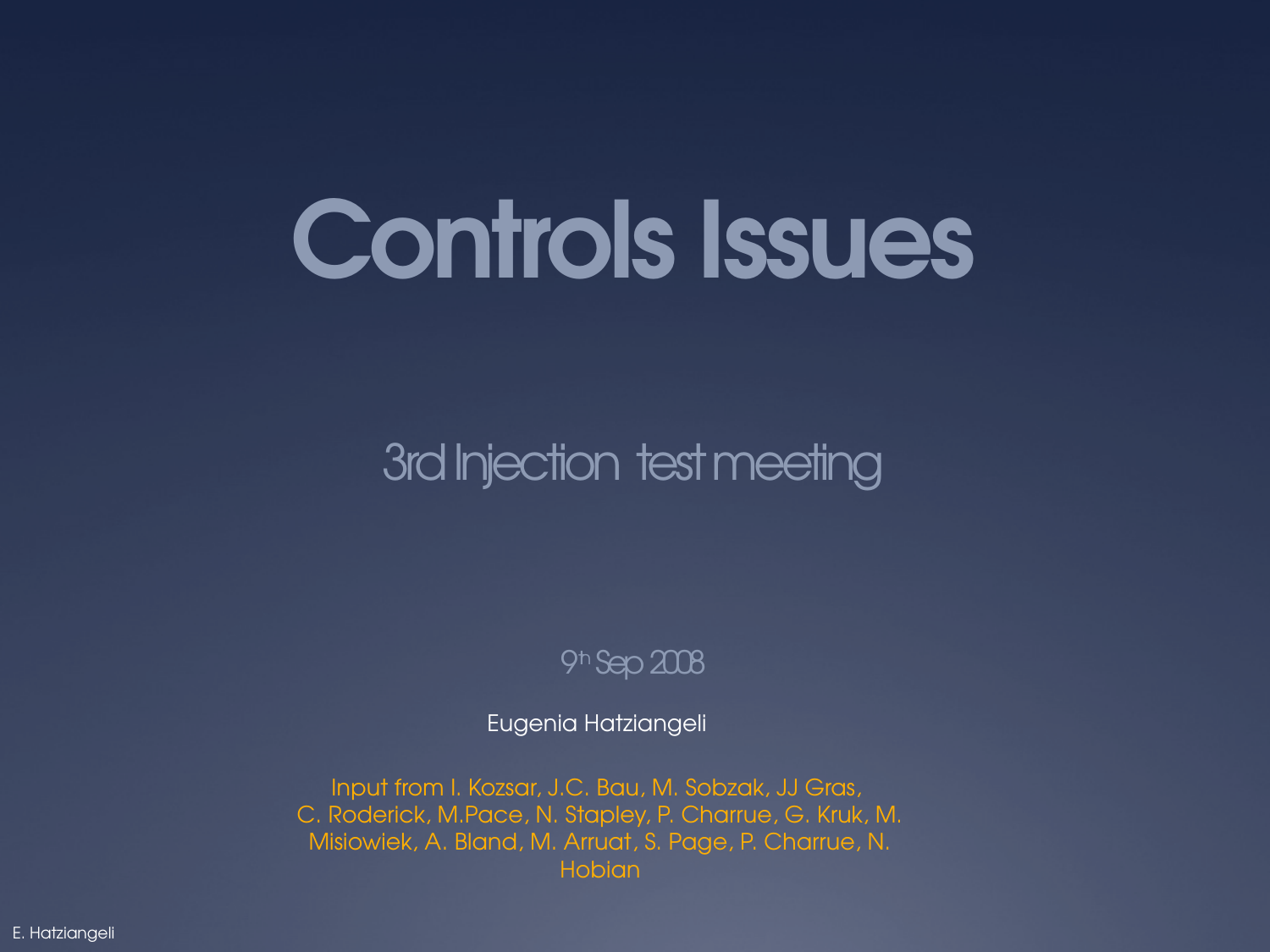

# Controls Issues 3rd Injection  test meeting 9th Sep  2008
Eugenia Hatziangeli

Input from I. Kozsar, J.C. Bau, M. Sobzak, JJ Gras,
C. Roderick, M.Pace, N. Stapley, P. Charrue, G. Kruk, M. Misiowiek, A. Bland, M. Arruat, S. Page, P. Charrue, N. Hobian
E. Hatziangeli